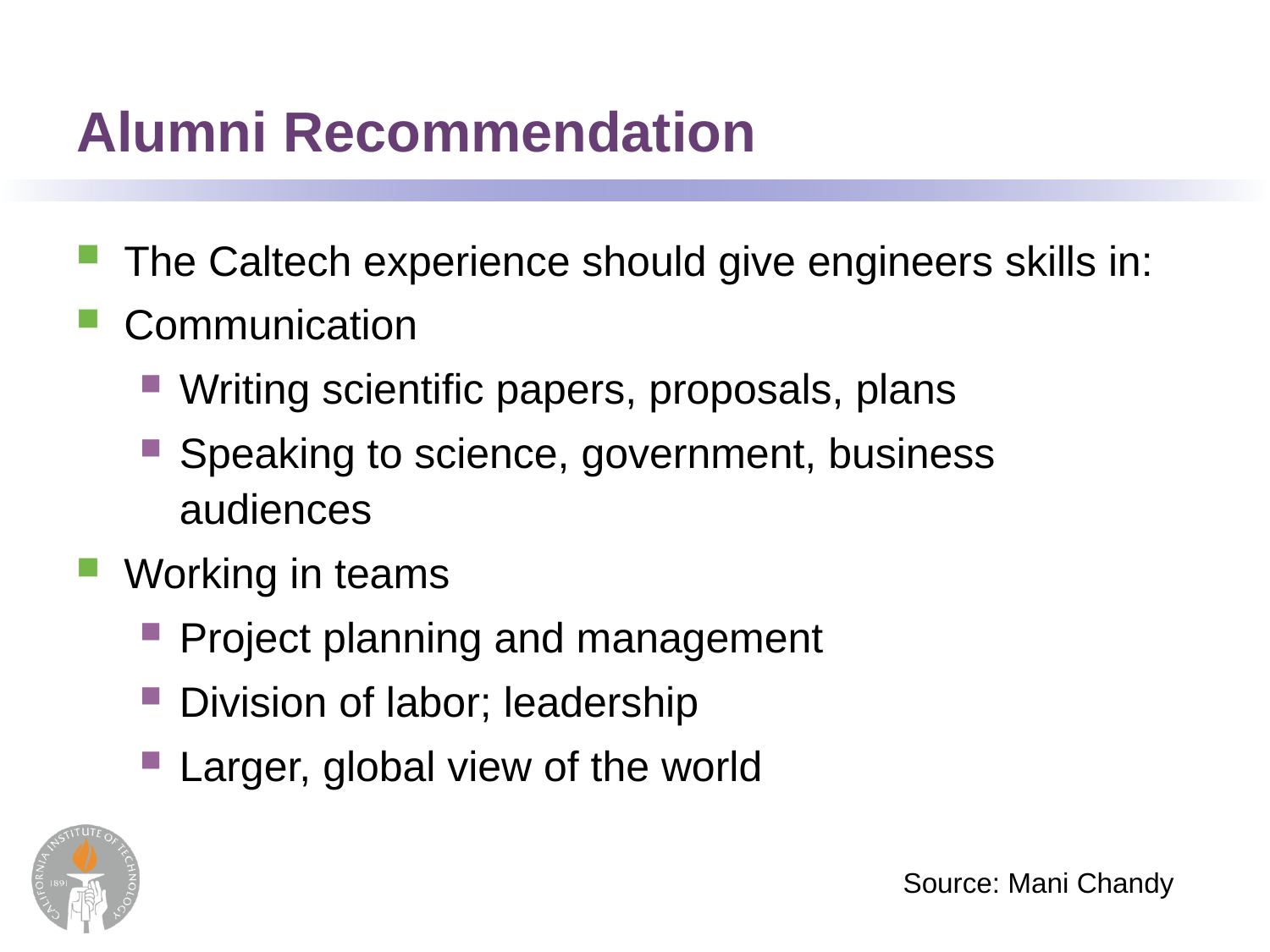

# Alumni Recommendation
The Caltech experience should give engineers skills in:
Communication
Writing scientific papers, proposals, plans
Speaking to science, government, business audiences
Working in teams
Project planning and management
Division of labor; leadership
Larger, global view of the world
Source: Mani Chandy